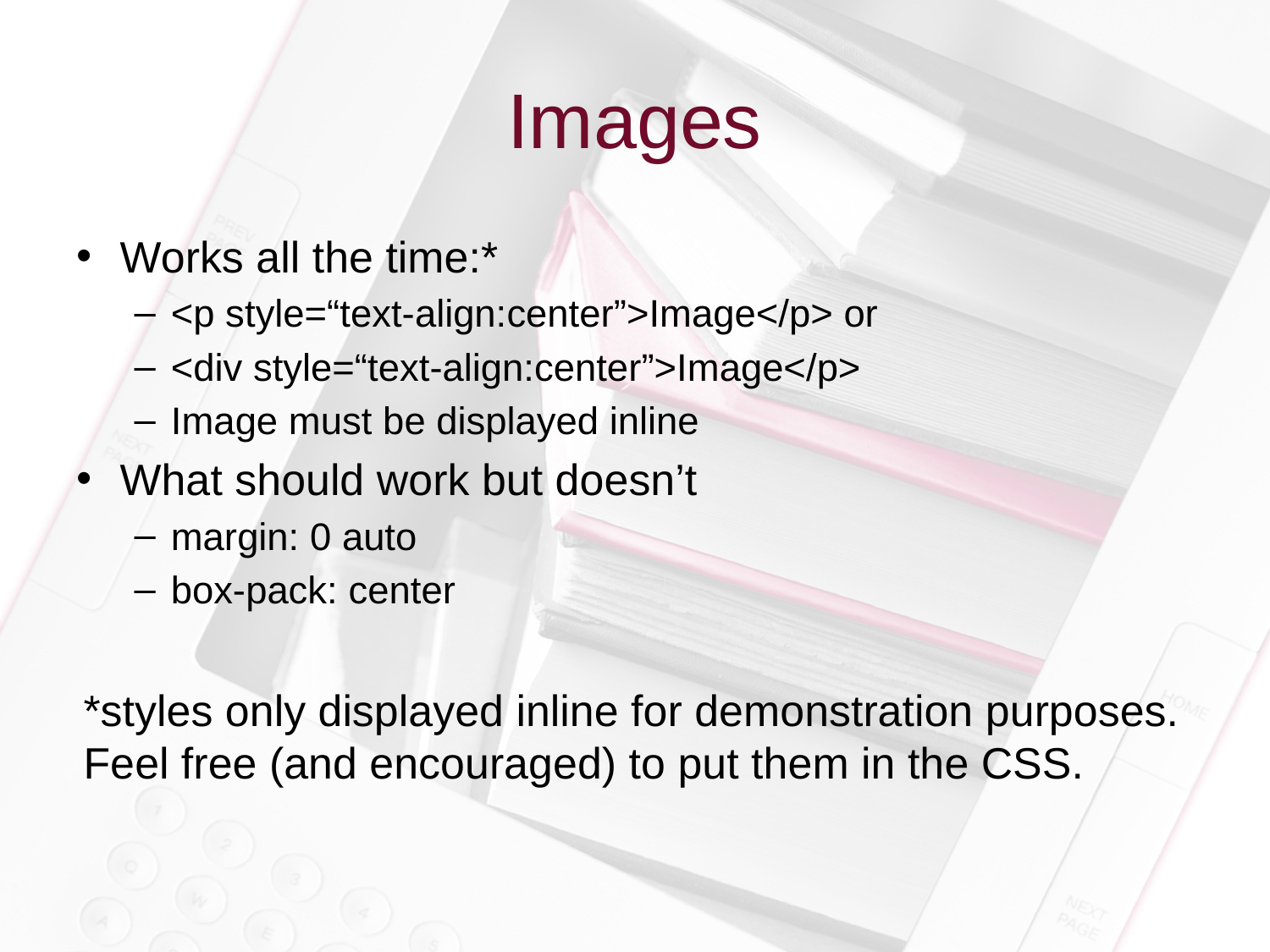

# Images
Works all the time:*
<p style=“text-align:center”>Image</p> or
<div style=“text-align:center”>Image</p>
Image must be displayed inline
What should work but doesn’t
margin: 0 auto
box-pack: center

*styles only displayed inline for demonstration purposes. Feel free (and encouraged) to put them in the CSS.